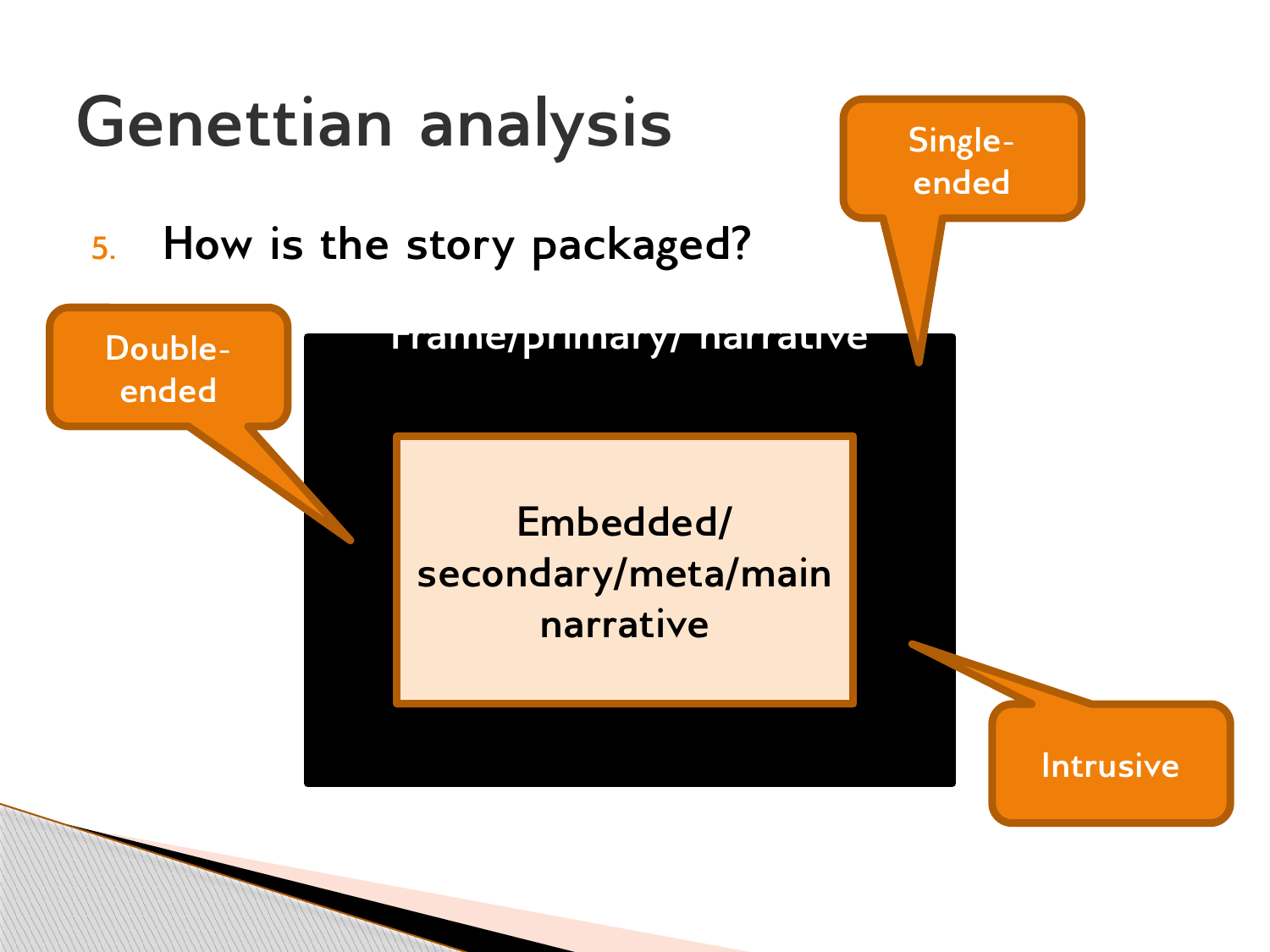

# Genettian analysis
Single-ended
How is the story packaged?

Double-ended
Frame/primary/ narrative

Embedded/secondary/meta/main narrative
Intrusive